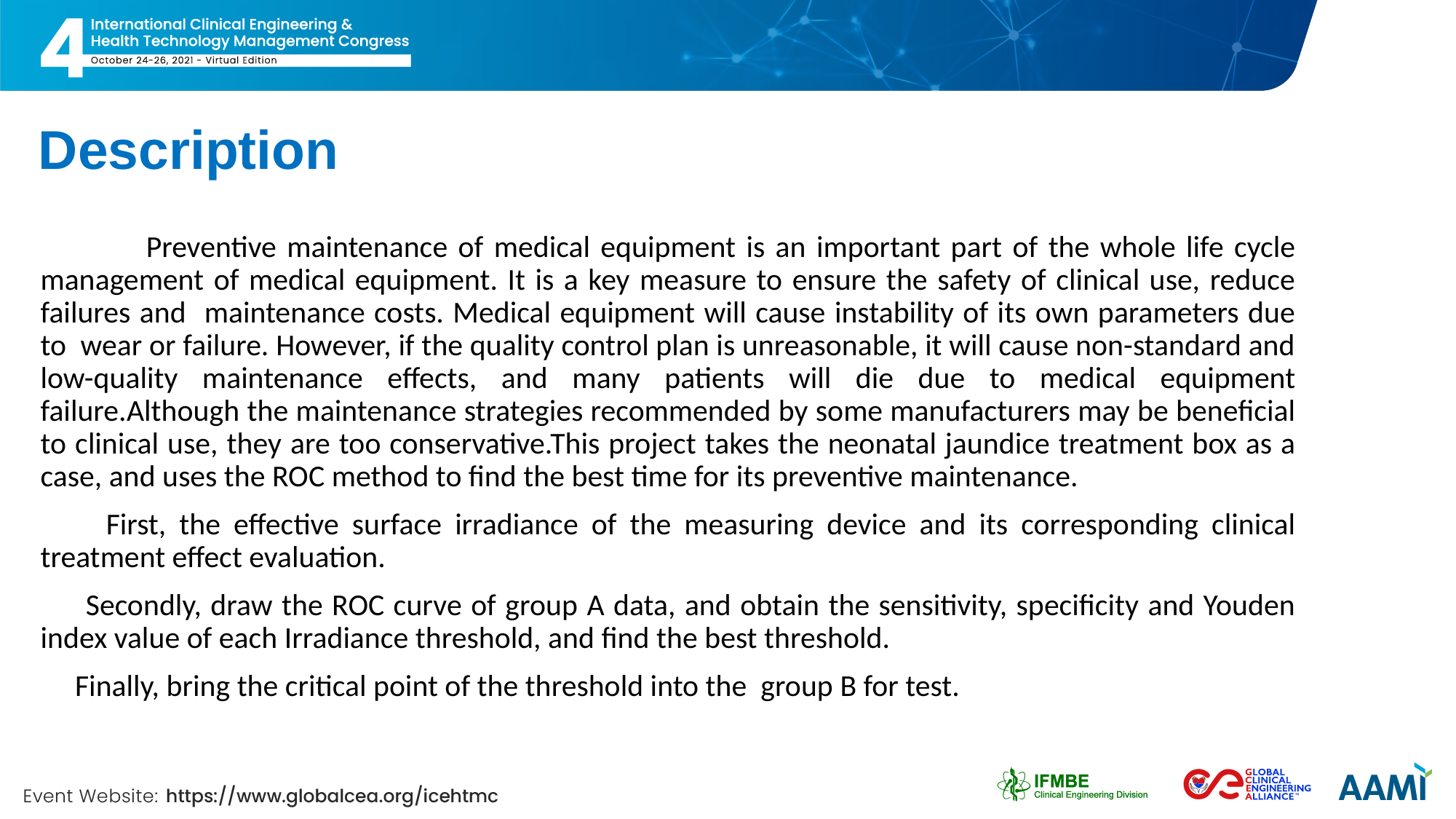

# Description
          Preventive maintenance of medical equipment is an important part of the whole life cycle management of medical equipment. It is a key measure to ensure the safety of clinical use, reduce failures and  maintenance costs. Medical equipment will cause instability of its own parameters due to  wear or failure. However, if the quality control plan is unreasonable, it will cause non-standard and low-quality maintenance effects, and many patients will die due to medical equipment failure.Although the maintenance strategies recommended by some manufacturers may be beneficial to clinical use, they are too conservative.This project takes the neonatal jaundice treatment box as a case, and uses the ROC method to find the best time for its preventive maintenance.
     First, the effective surface irradiance of the measuring device and its corresponding clinical treatment effect evaluation.
     Secondly, draw the ROC curve of group A data, and obtain the sensitivity, specificity and Youden index value of each Irradiance threshold, and find the best threshold.
     Finally, bring the critical point of the threshold into the  group B for test.